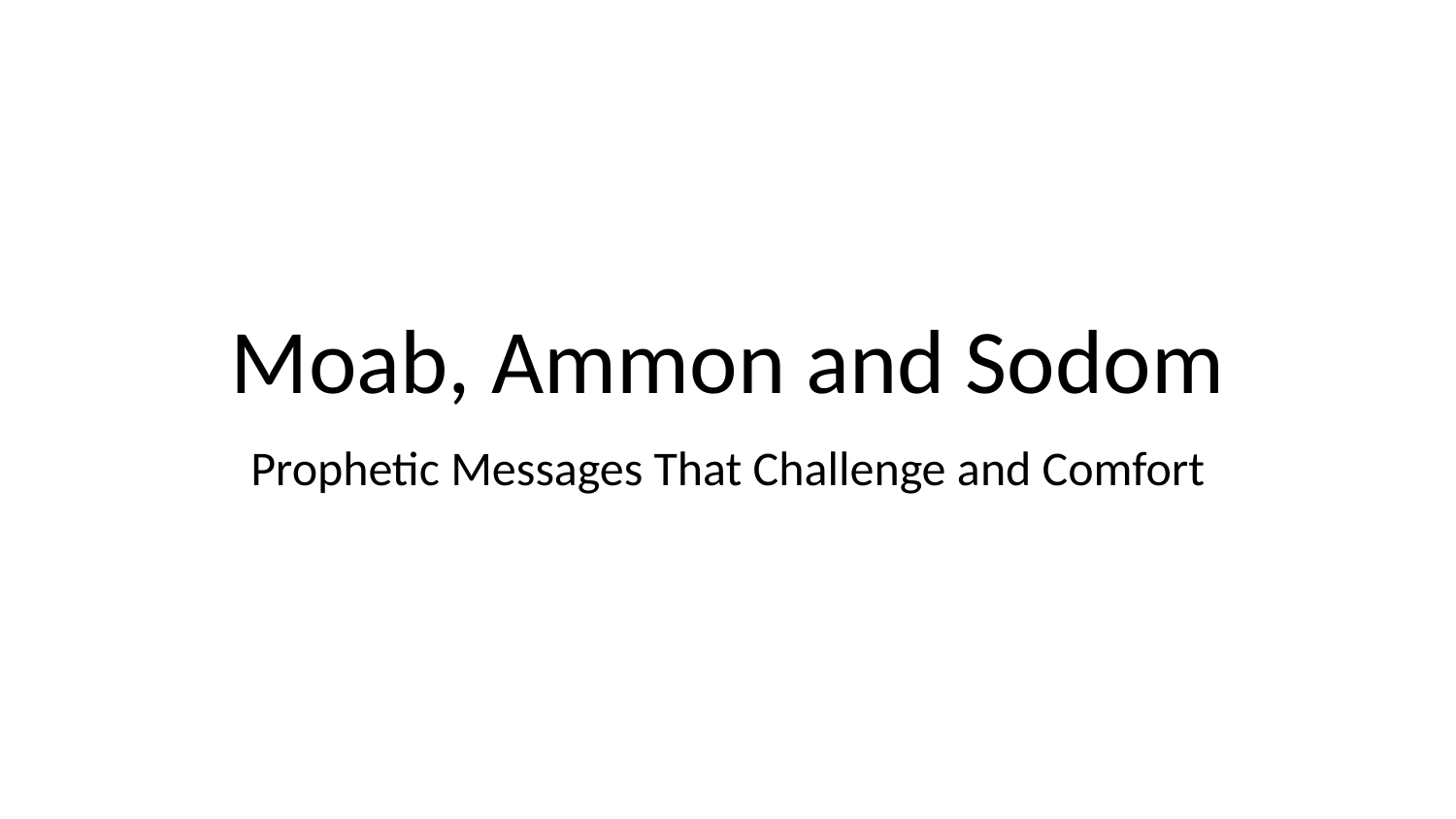

# Moab, Ammon and Sodom
Prophetic Messages That Challenge and Comfort